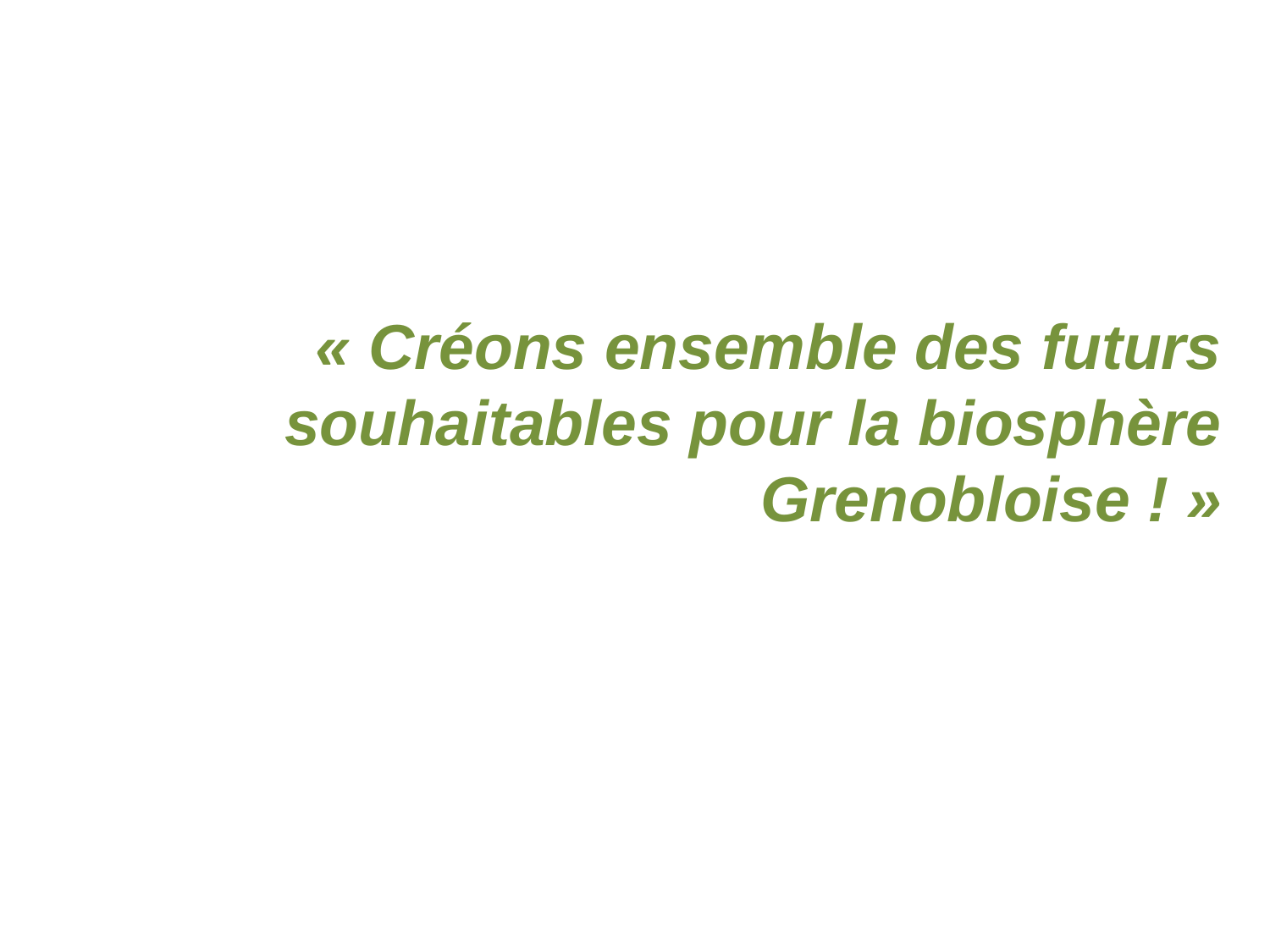

# « Créons ensemble des futurs souhaitables pour la biosphère Grenobloise ! »